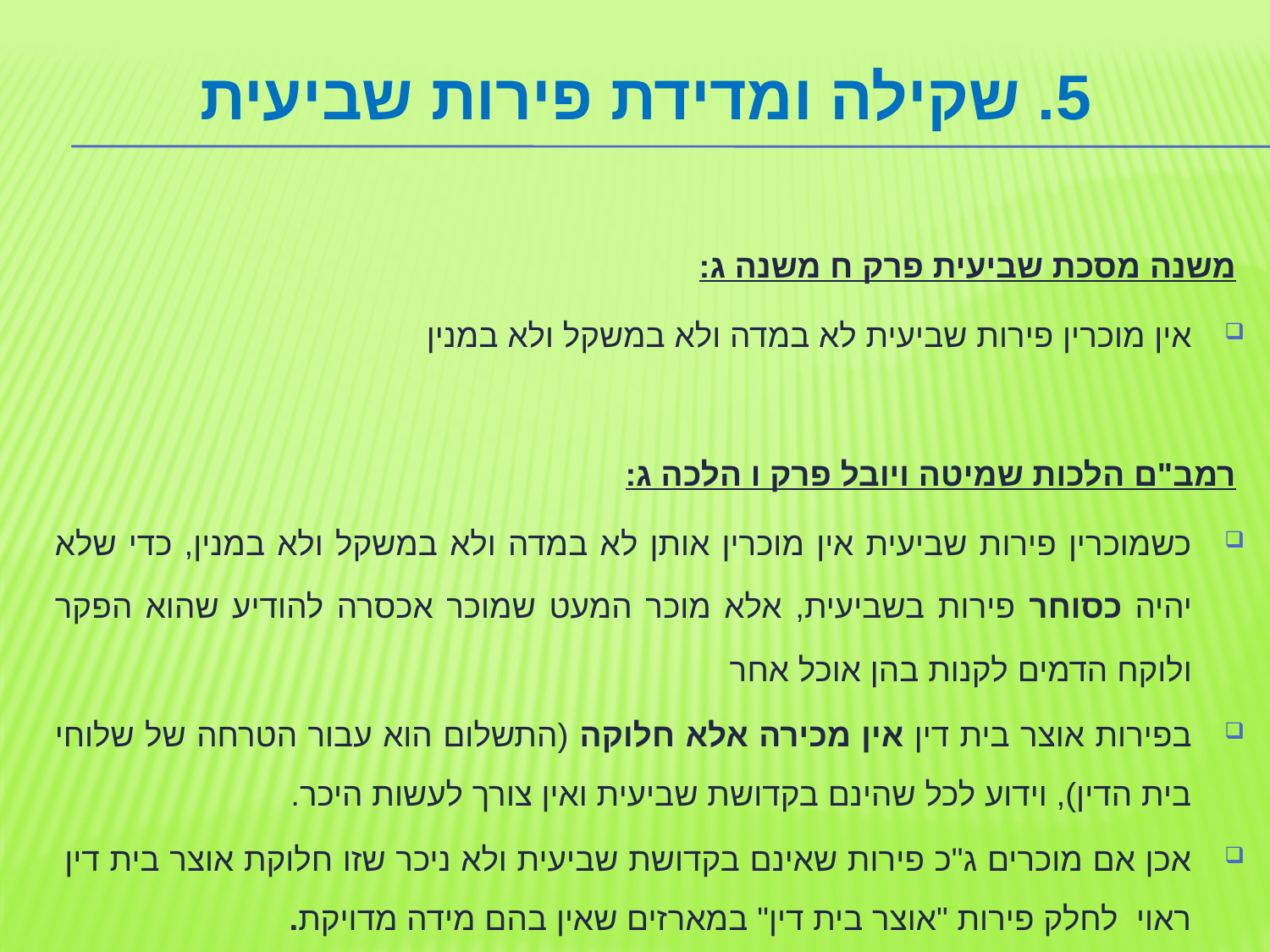

# 5. שקילה ומדידת פירות שביעית
משנה מסכת שביעית פרק ח משנה ג:
אין מוכרין פירות שביעית לא במדה ולא במשקל ולא במנין

רמב"ם הלכות שמיטה ויובל פרק ו הלכה ג:
כשמוכרין פירות שביעית אין מוכרין אותן לא במדה ולא במשקל ולא במנין, כדי שלא יהיה כסוחר פירות בשביעית, אלא מוכר המעט שמוכר אכסרה להודיע שהוא הפקר ולוקח הדמים לקנות בהן אוכל אחר
בפירות אוצר בית דין אין מכירה אלא חלוקה (התשלום הוא עבור הטרחה של שלוחי בית הדין), וידוע לכל שהינם בקדושת שביעית ואין צורך לעשות היכר.
אכן אם מוכרים ג"כ פירות שאינם בקדושת שביעית ולא ניכר שזו חלוקת אוצר בית דין  ראוי  לחלק פירות "אוצר בית דין" במארזים שאין בהם מידה מדויקת.